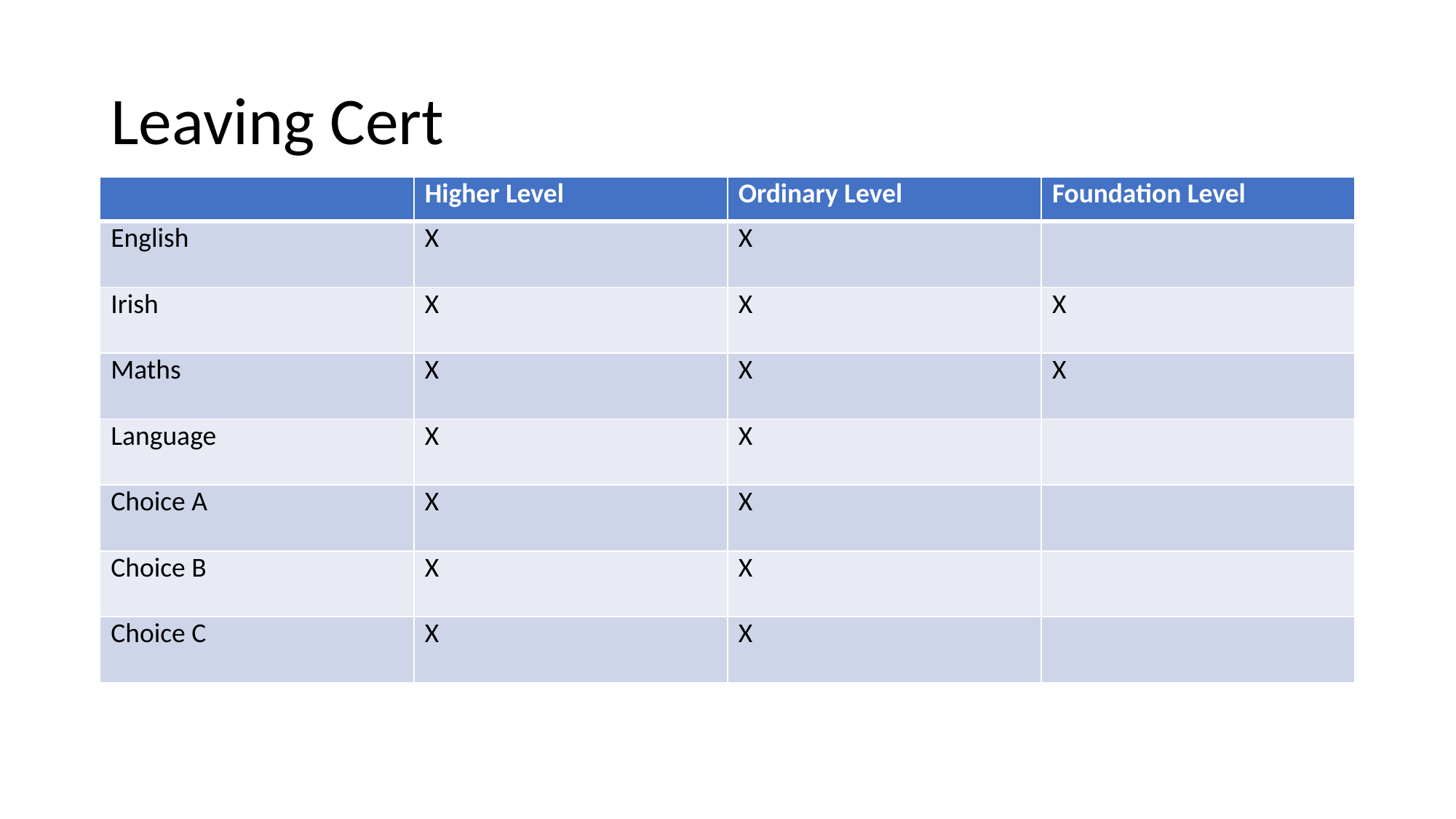

# Leaving Cert
|  | Higher Level | Ordinary Level | Foundation Level |
| --- | --- | --- | --- |
| English | X | X |  |
| Irish | X | X | X |
| Maths | X | X | X |
| Language | X | X |  |
| Choice A | X | X |  |
| Choice B | X | X |  |
| Choice C | X | X |  |